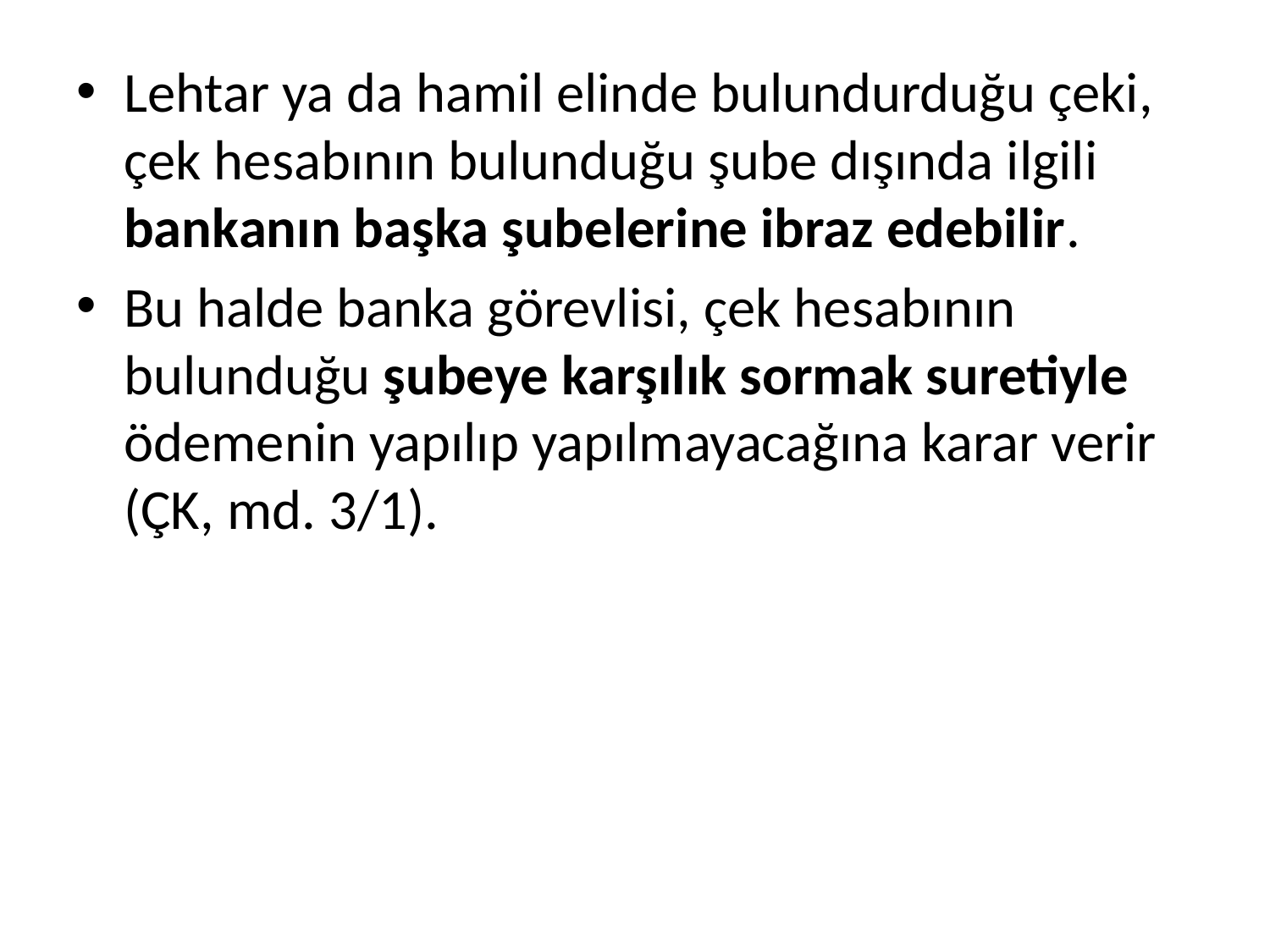

Lehtar ya da hamil elinde bulundurduğu çeki, çek hesabının bulunduğu şube dışında ilgili bankanın başka şubelerine ibraz edebilir.
Bu halde banka görevlisi, çek hesabının bulunduğu şubeye karşılık sormak suretiyle ödemenin yapılıp yapılmayacağına karar verir (ÇK, md. 3/1).